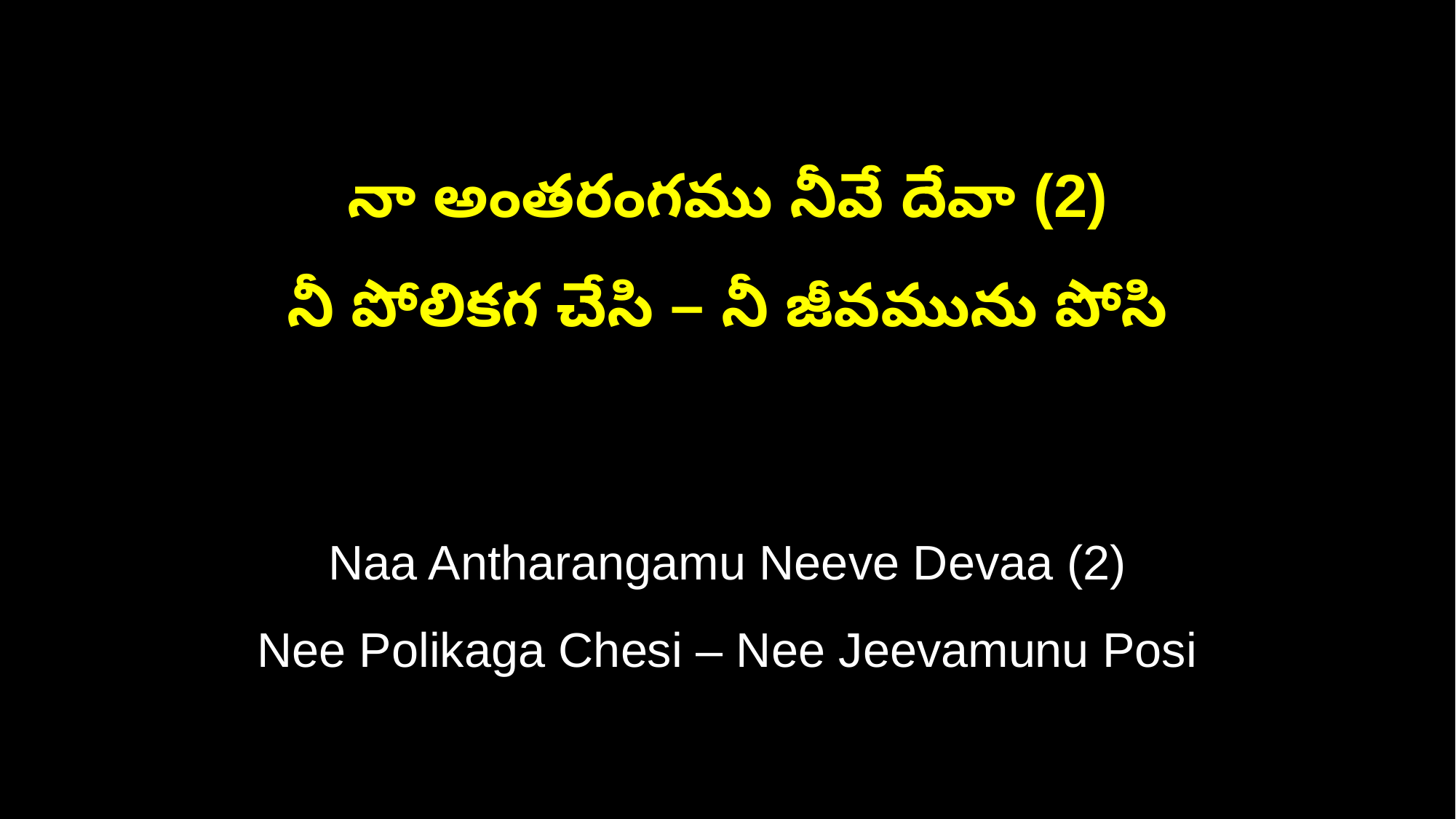

నా అంతరంగము నీవే దేవా (2)
నీ పోలికగ చేసి – నీ జీవమును పోసి
Naa Antharangamu Neeve Devaa (2)
Nee Polikaga Chesi – Nee Jeevamunu Posi